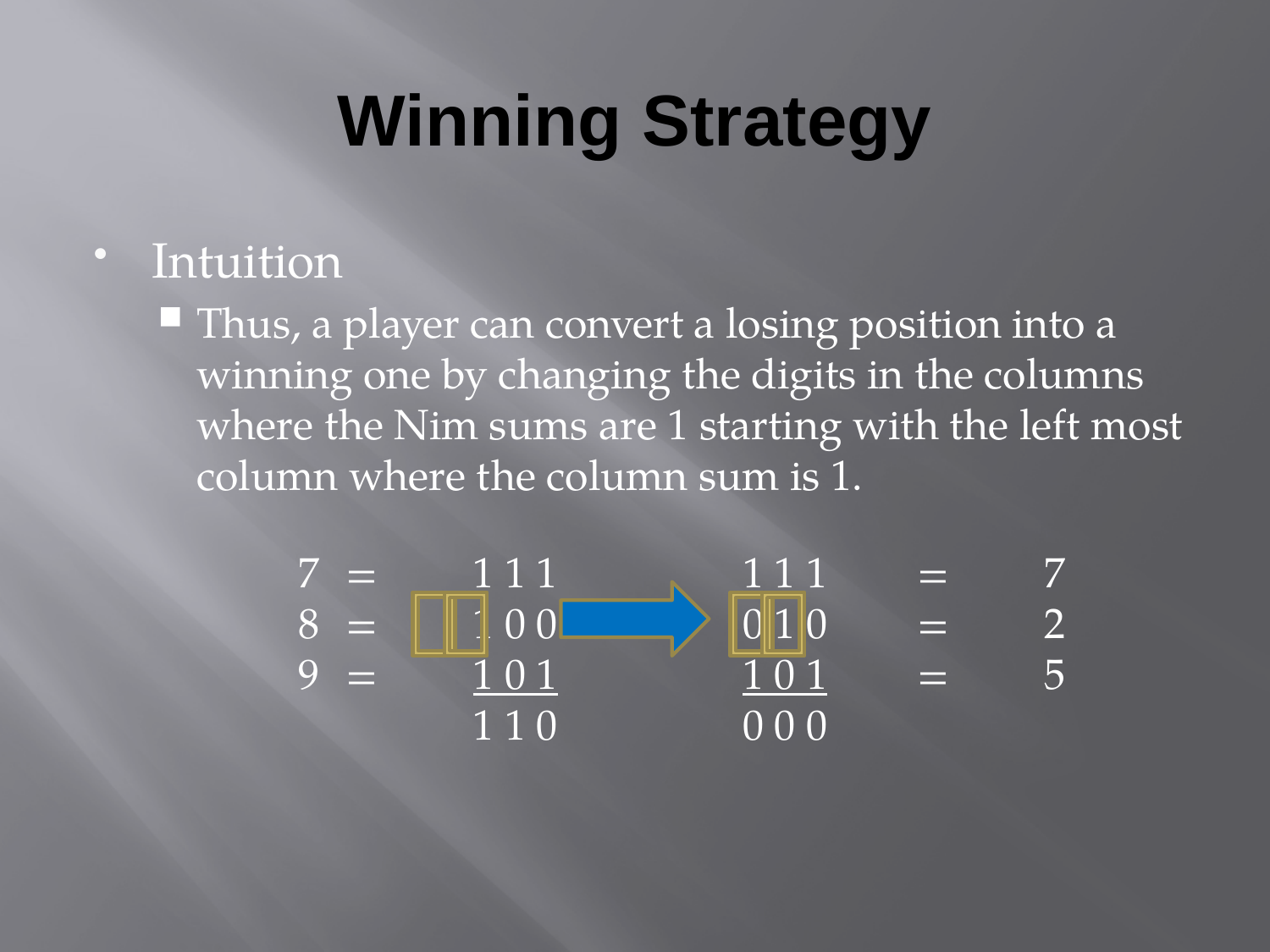

# Winning Strategy
Intuition
Thus, a player can convert a losing position into a winning one by changing the digits in the columns where the Nim sums are 1 starting with the left most column where the column sum is 1.

=	1 1 1
=	1 0 0
=	1 0 1
		1 1 0
1 1 1	=	7
0 1 0	=	2
1 0 1	=	5
0 0 0